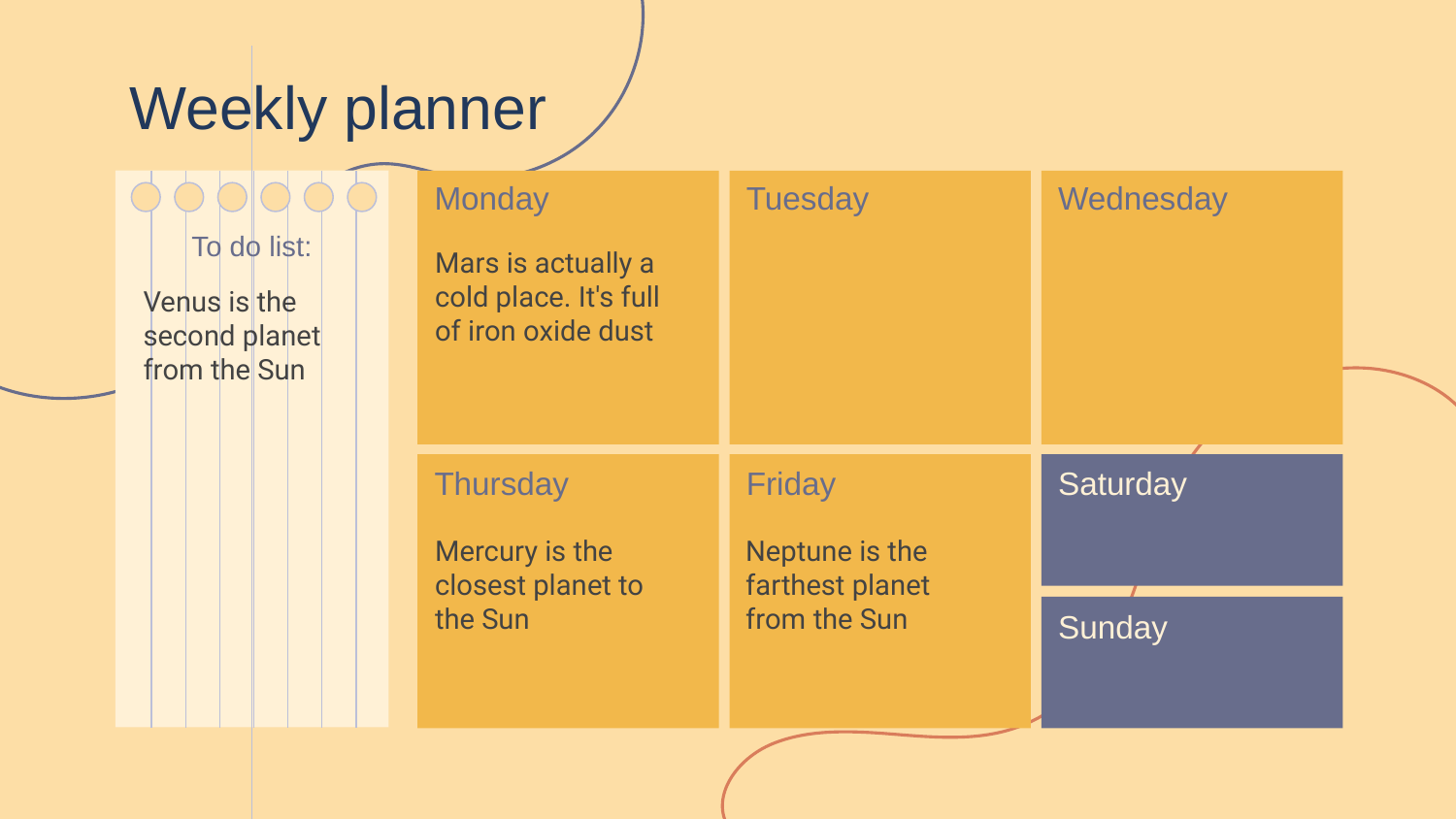

# Weekly planner
Monday
Tuesday
Wednesday

To do list:
Mars is actually a cold place. It's full of iron oxide dust
Venus is the second planet from the Sun
Thursday
Friday
Saturday

Mercury is the closest planet to the Sun
Neptune is the farthest planet from the Sun
Sunday